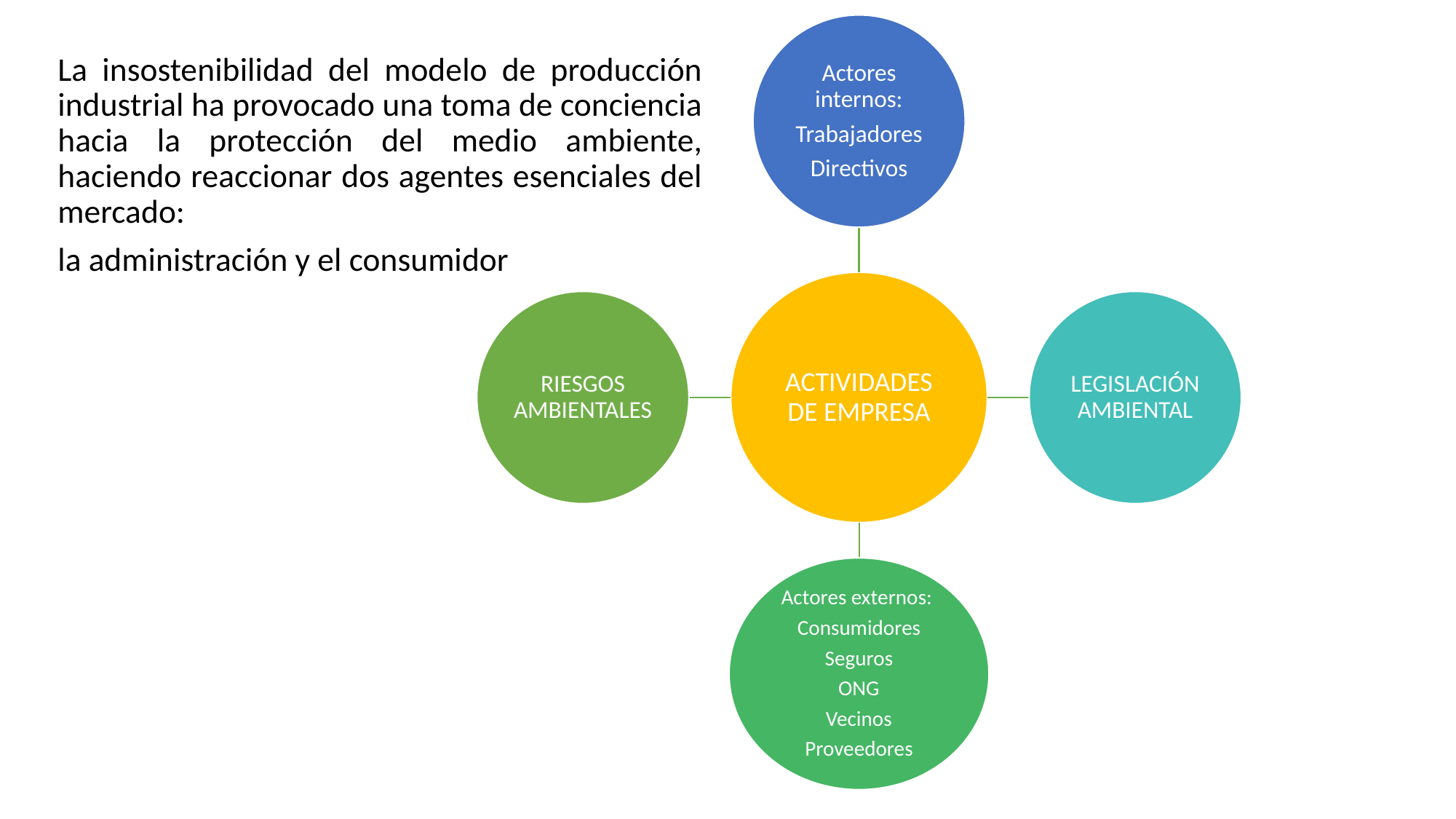

ACTIVIDADES DE EMPRESA

Actores internos:
Trabajadores
Directivos

LEGISLACIÓN AMBIENTAL

Actores externos:
Consumidores
Seguros
ONG
Vecinos
Proveedores

RIESGOS AMBIENTALES
La insostenibilidad del modelo de producción industrial ha provocado una toma de conciencia hacia la protección del medio ambiente, haciendo reaccionar dos agentes esenciales del mercado:
la administración y el consumidor